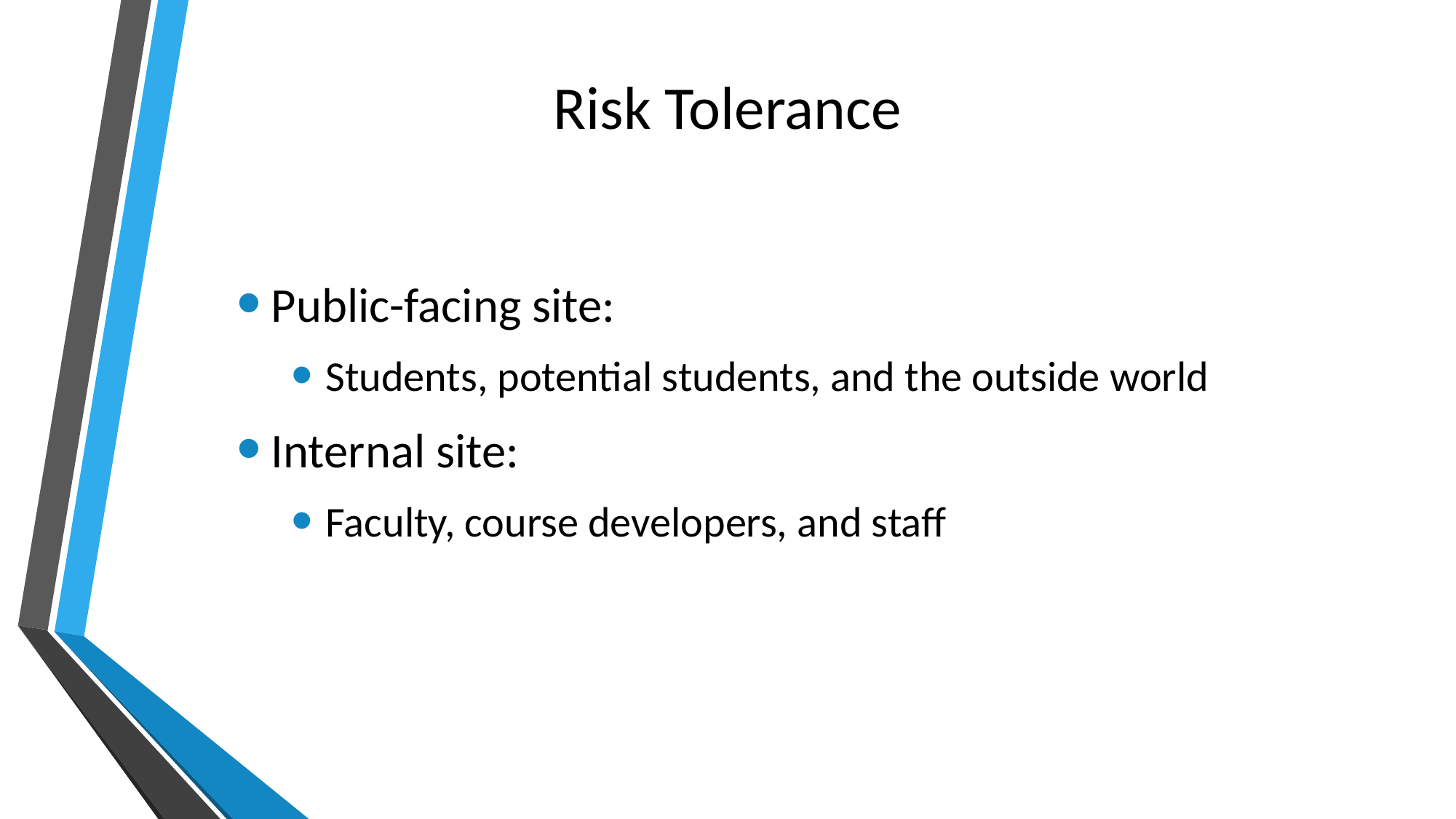

# Risk Tolerance
Public-facing site:
Students, potential students, and the outside world
Internal site:
Faculty, course developers, and staff